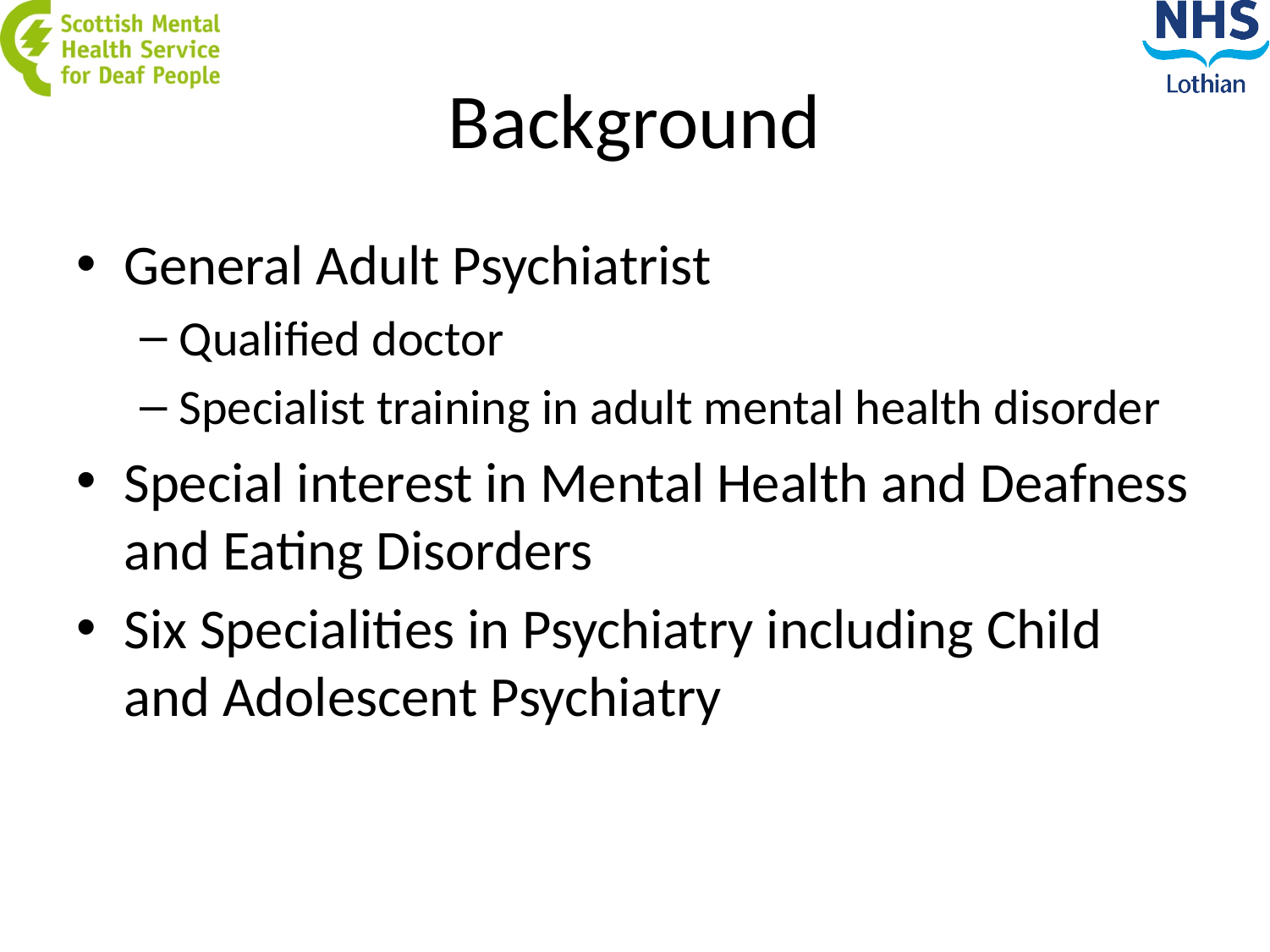

# Background
General Adult Psychiatrist
Qualified doctor
Specialist training in adult mental health disorder
Special interest in Mental Health and Deafness and Eating Disorders
Six Specialities in Psychiatry including Child and Adolescent Psychiatry